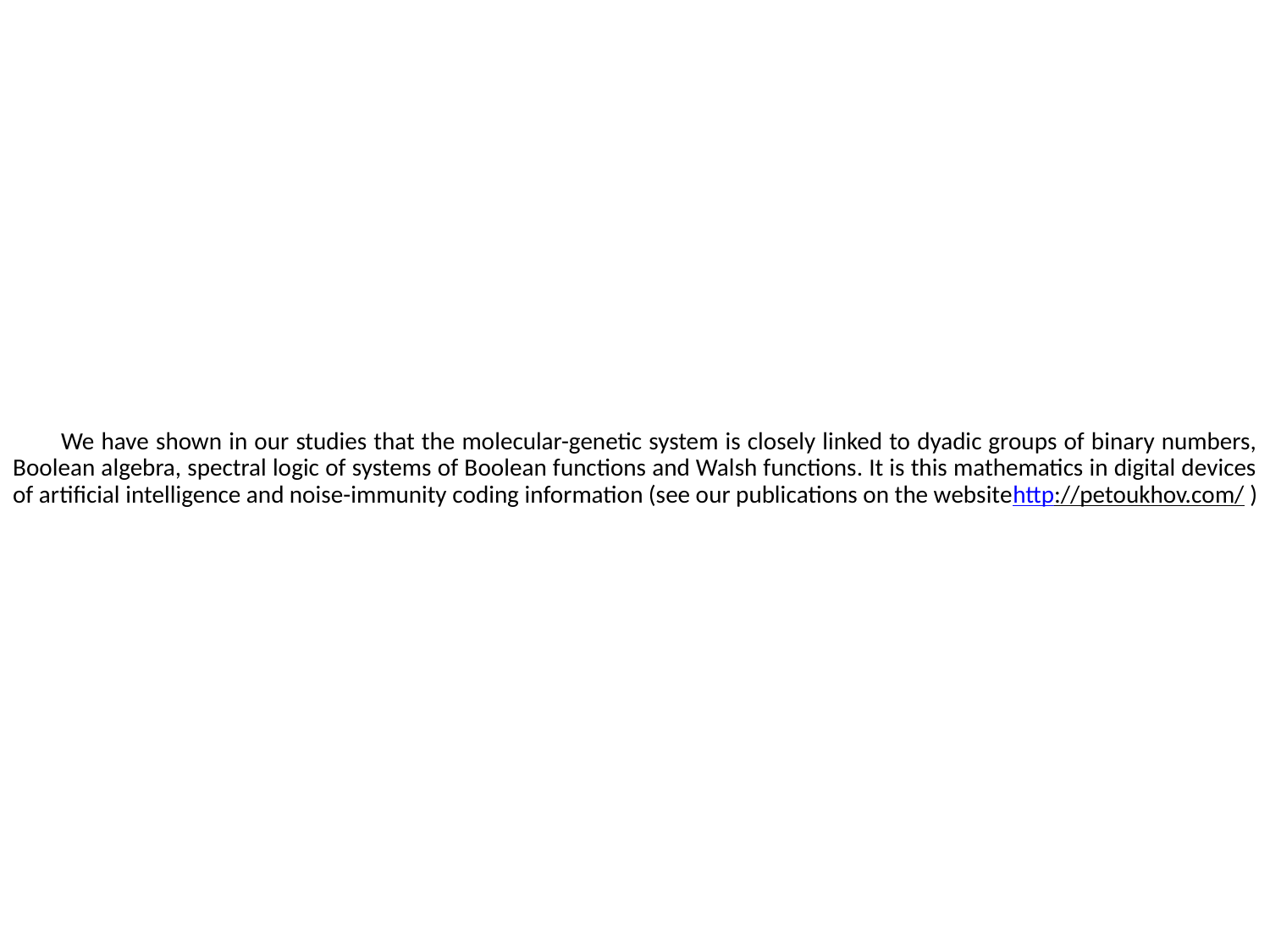

# We have shown in our studies that the molecular-genetic system is closely linked to dyadic groups of binary numbers, Boolean algebra, spectral logic of systems of Boolean functions and Walsh functions. It is this mathematics in digital devices of artificial intelligence and noise-immunity coding information (see our publications on the websitehttp://petoukhov.com/ )